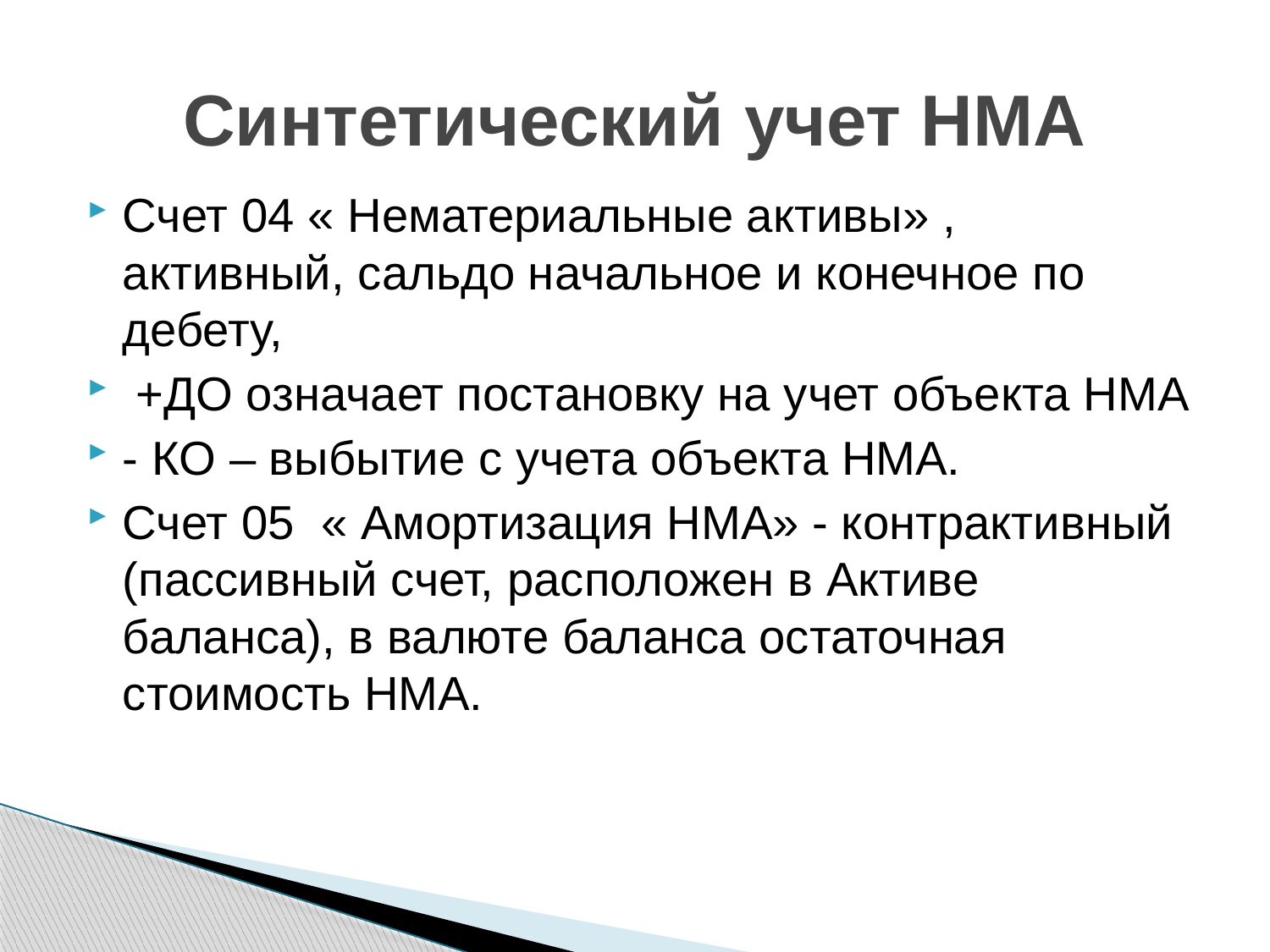

# Синтетический учет НМА
Счет 04 « Нематериальные активы» , активный, сальдо начальное и конечное по дебету,
 +ДО означает постановку на учет объекта НМА
- КО – выбытие с учета объекта НМА.
Счет 05  « Амортизация НМА» - контрактивный (пассивный счет, расположен в Активе баланса), в валюте баланса остаточная  стоимость НМА.